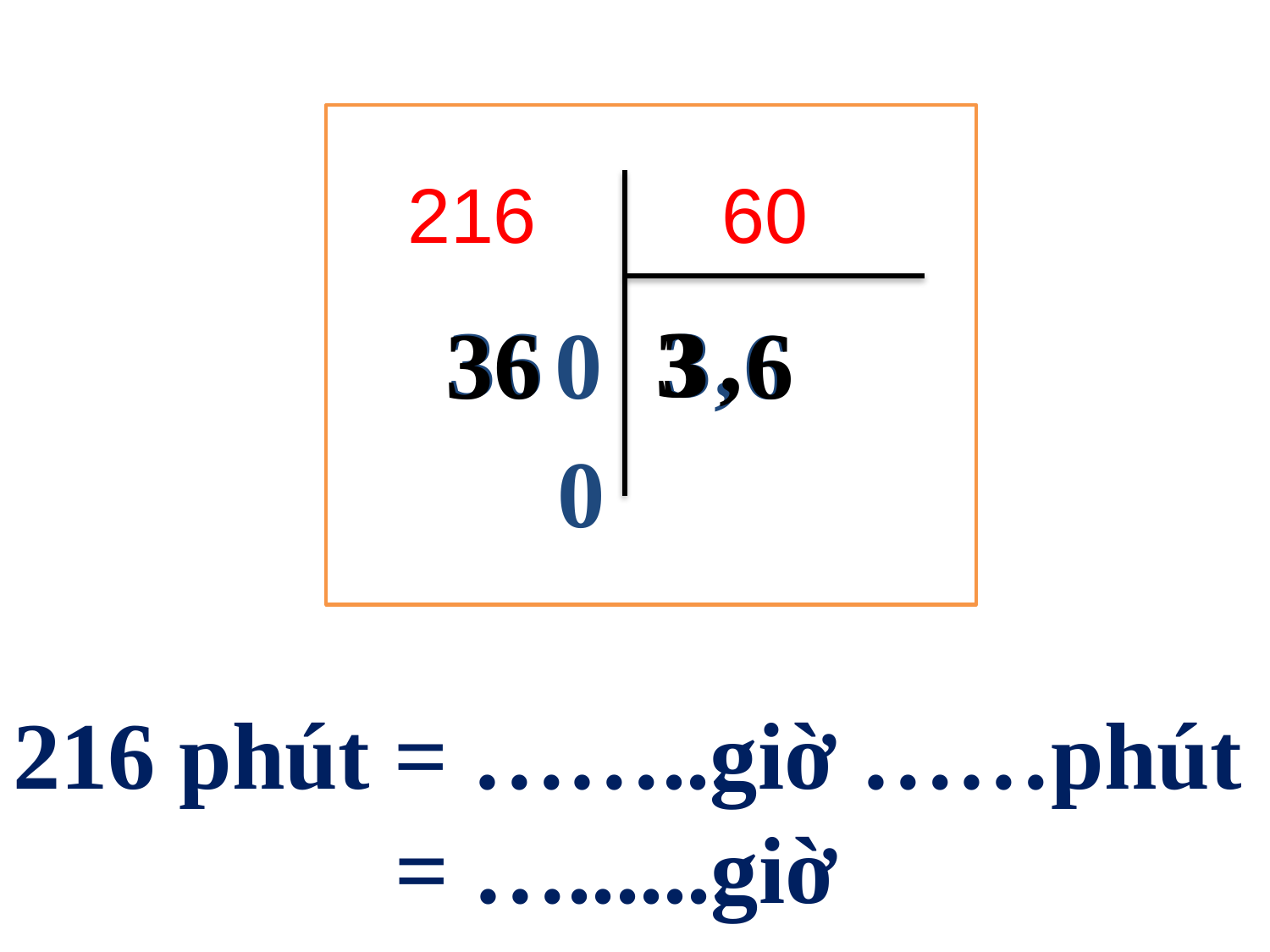

216
   60
,
3
6
36
3
3
,
0
36
6
0
# 216 phút = ……..giờ ……phút = …......giờ